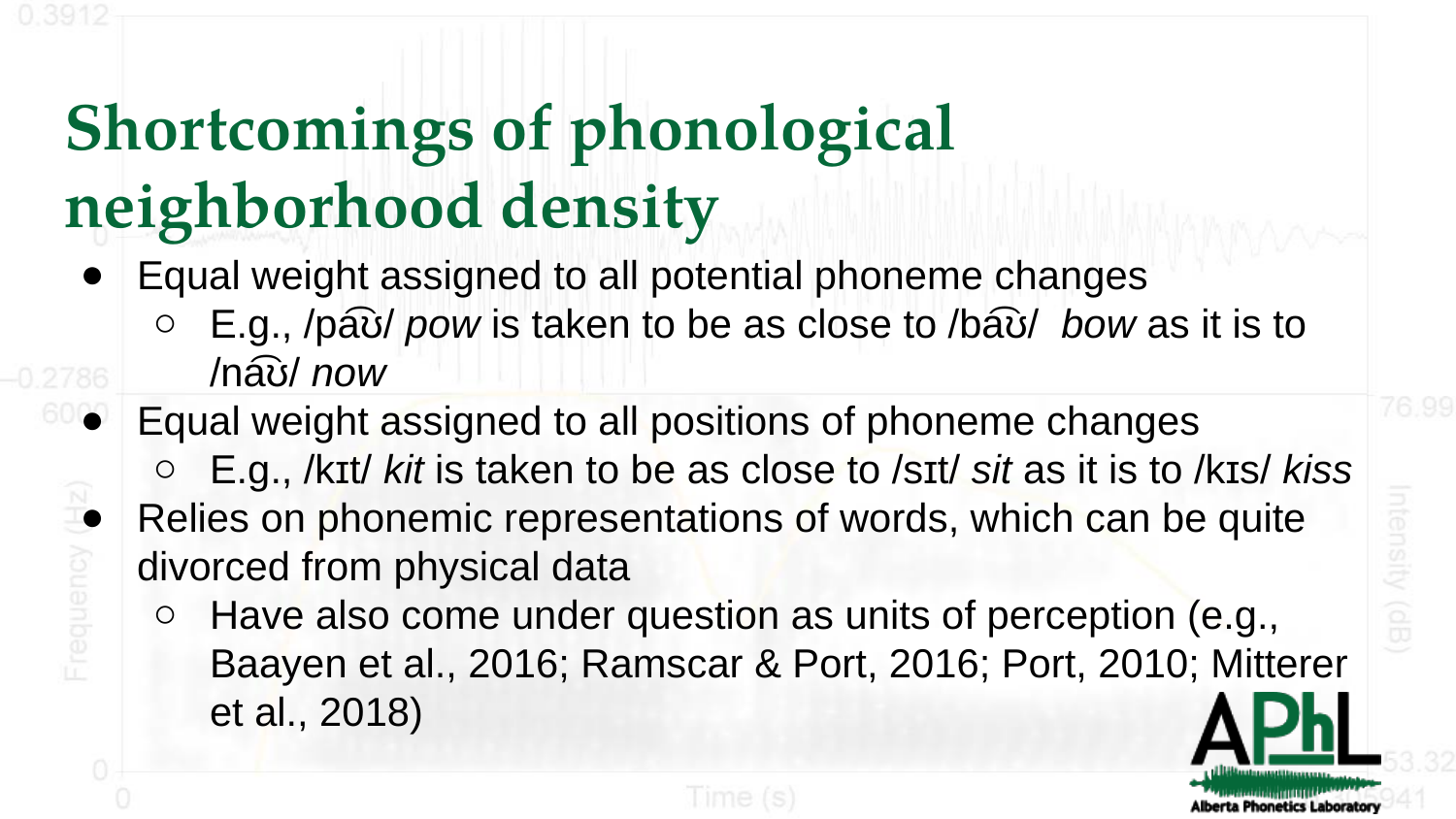

# Shortcomings of phonological neighborhood density

Equal weight assigned to all potential phoneme changes
E.g., /pa͡ʊ/ pow is taken to be as close to /ba͡ʊ/  bow as it is to /na͡ʊ/ now
Equal weight assigned to all positions of phoneme changes
E.g., /kɪt/ kit is taken to be as close to /sɪt/ sit as it is to /kɪs/ kiss
Relies on phonemic representations of words, which can be quite divorced from physical data
Have also come under question as units of perception (e.g., Baayen et al., 2016; Ramscar & Port, 2016; Port, 2010; Mitterer et al., 2018)